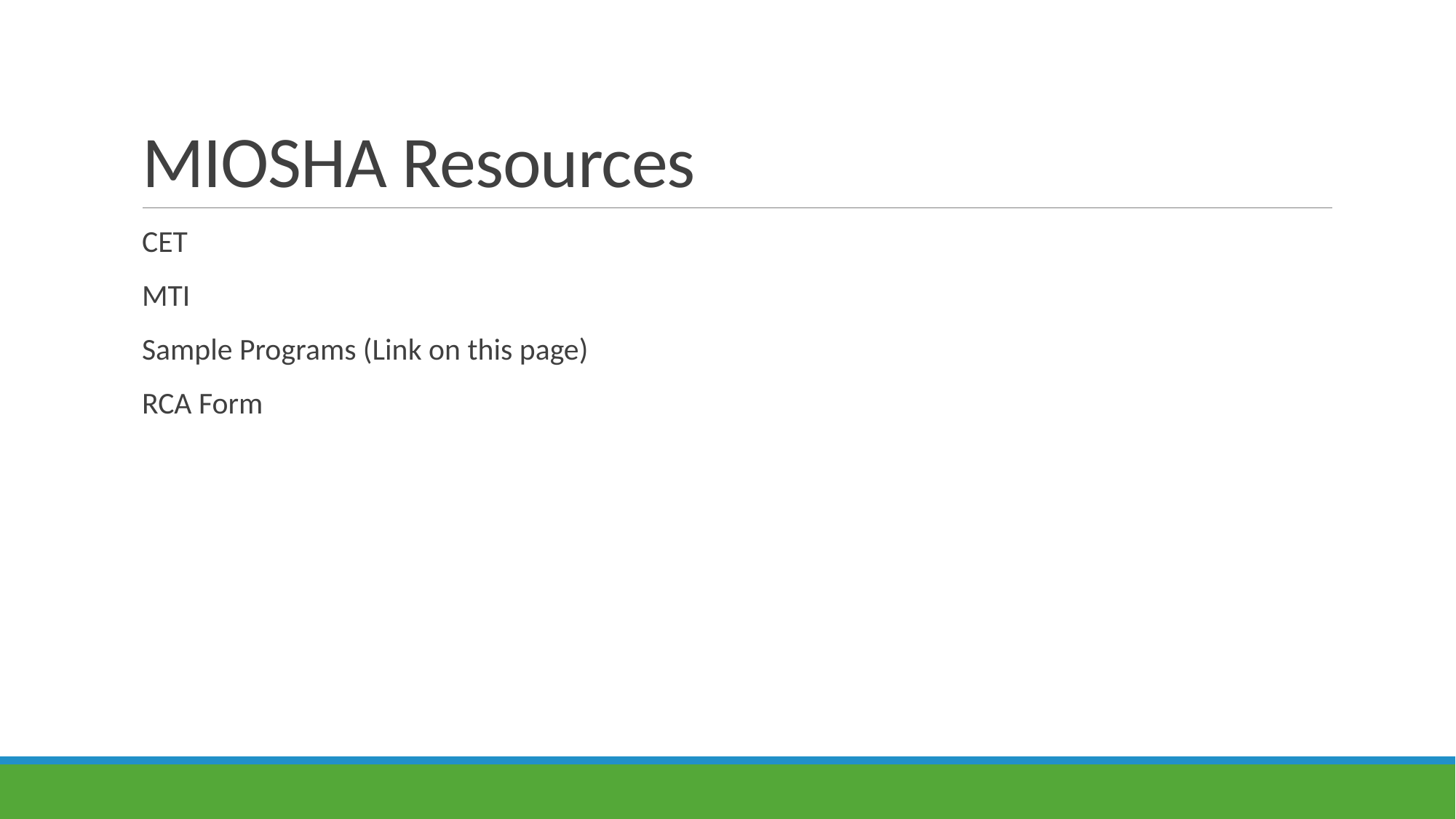

# MIOSHA Resources
CET
MTI
Sample Programs (Link on this page)
RCA Form